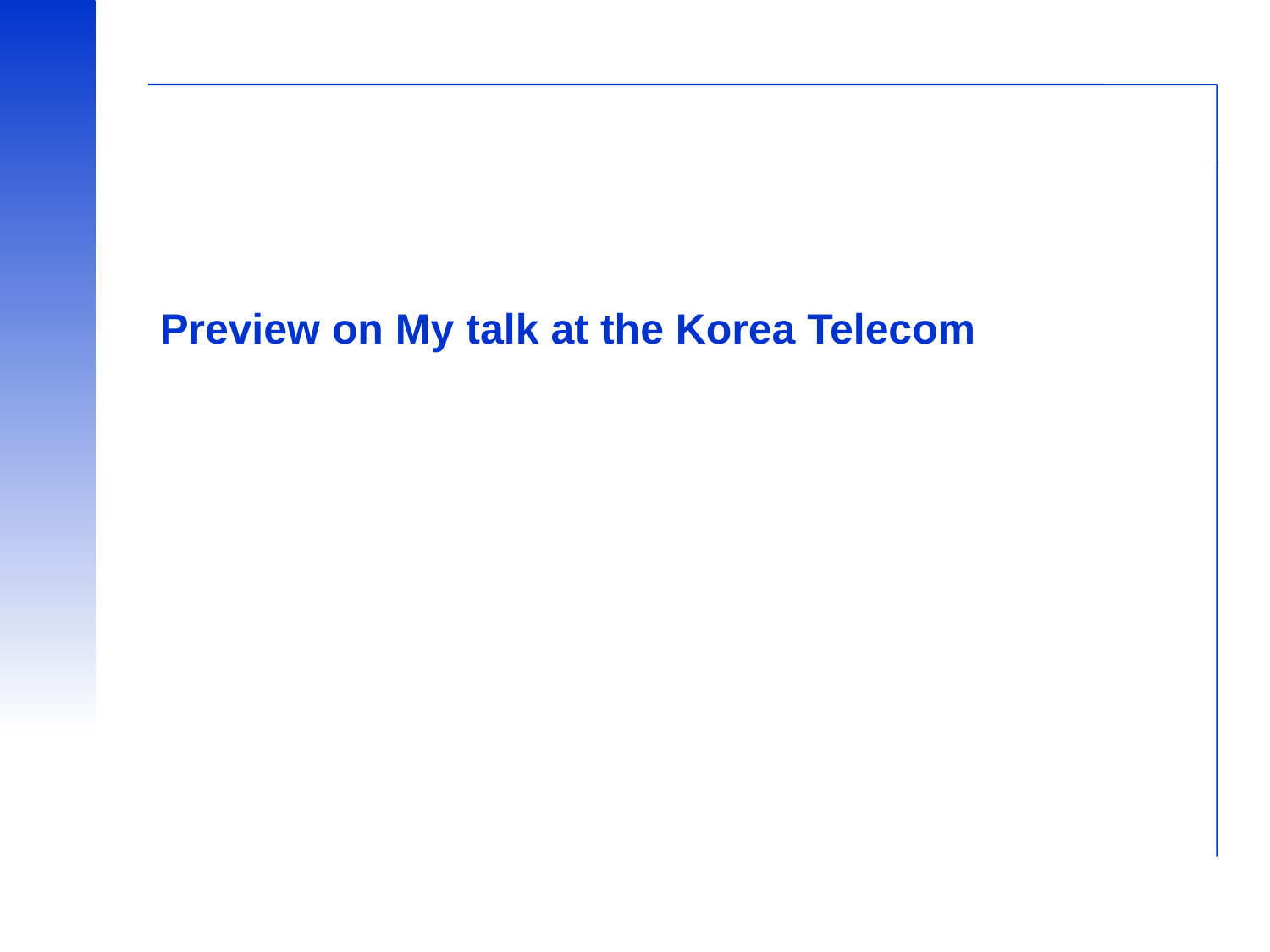

Preview on My talk at the Korea Telecom